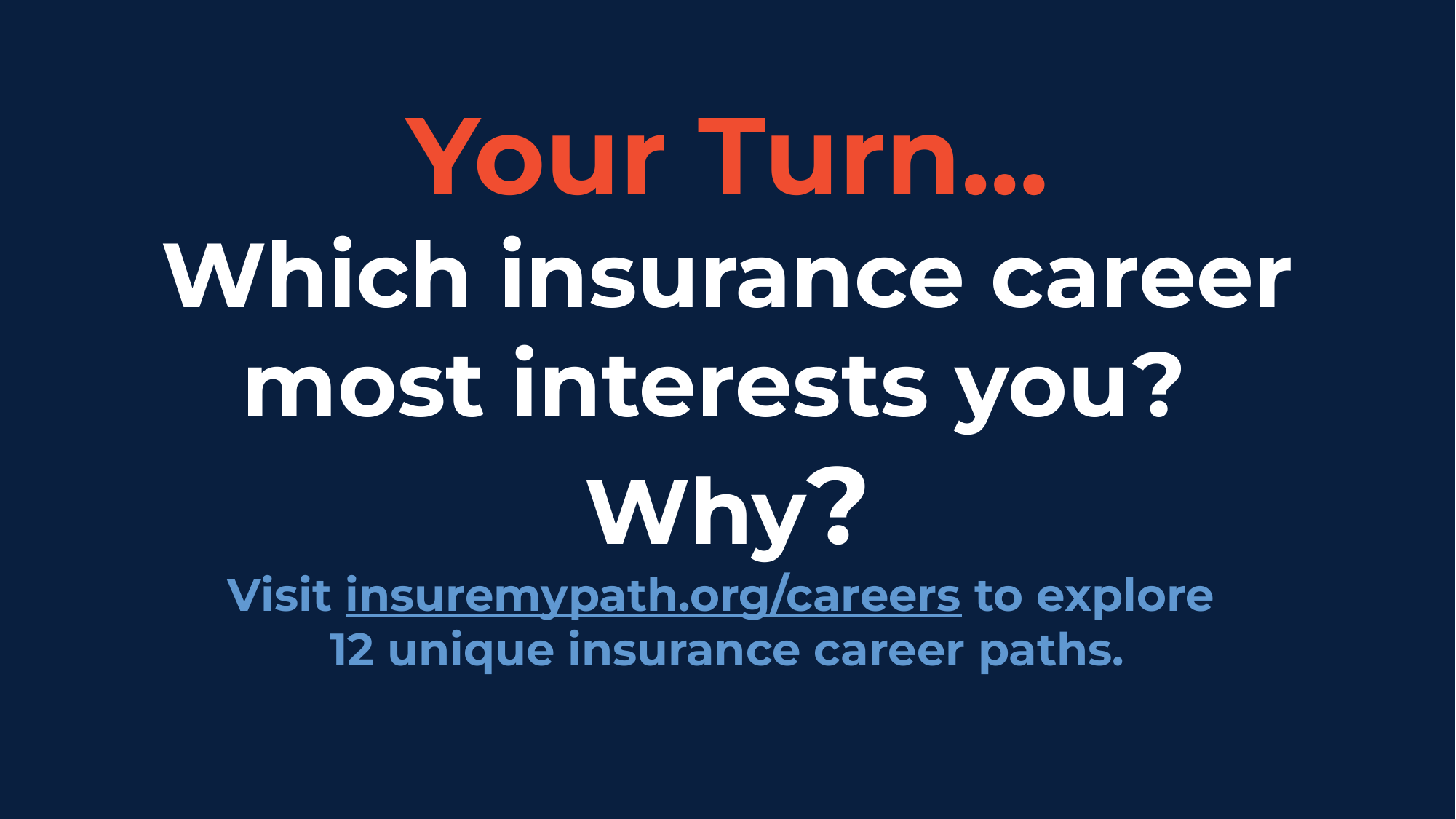

Your Turn…
Which insurance career
most interests you?
Why?
Visit insuremypath.org/careers to explore
12 unique insurance career paths.